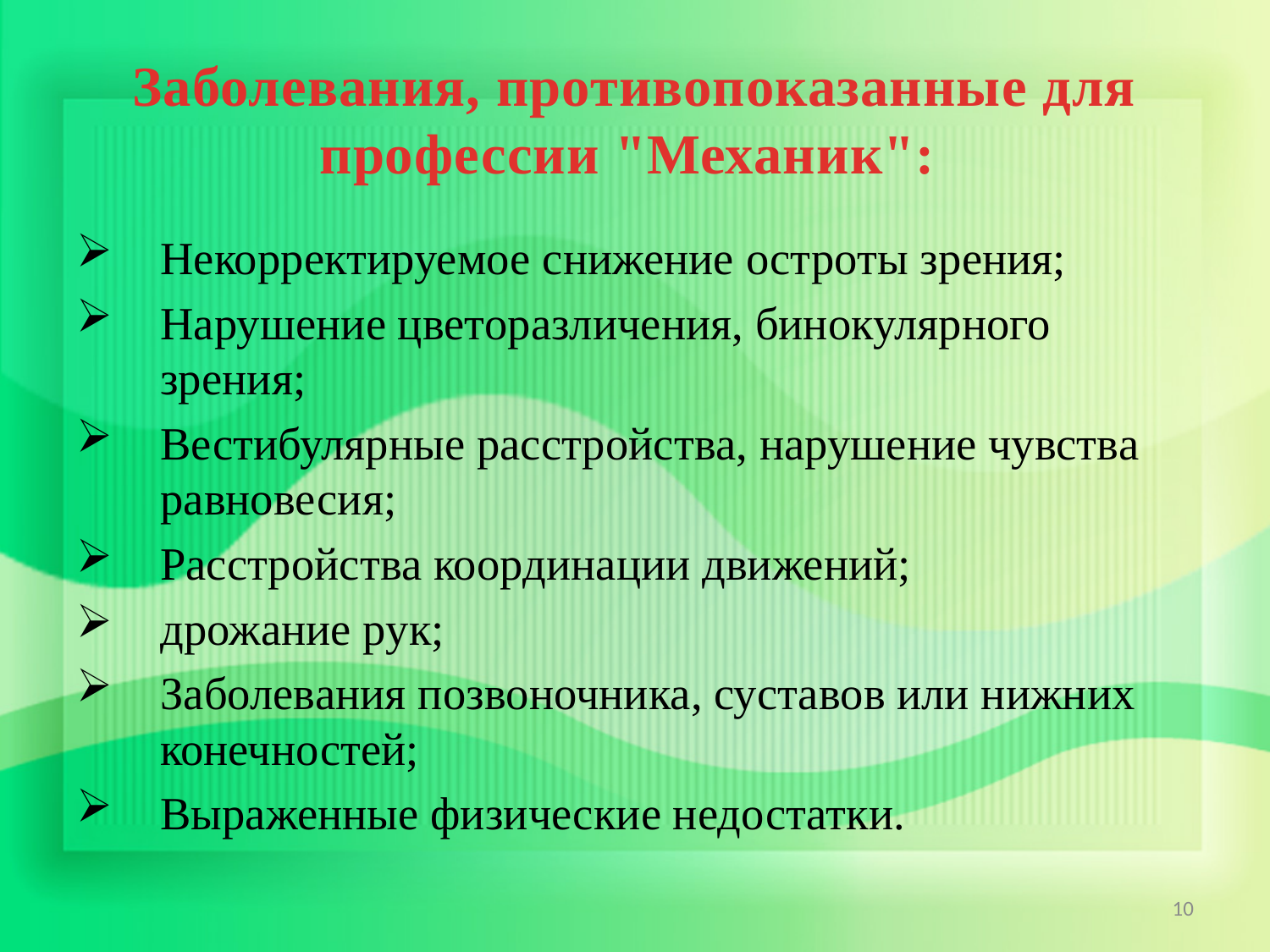

# Заболевания, противопоказанные для профессии "Механик":
Некорректируемое снижение остроты зрения;
Нарушение цветоразличения, бинокулярного зрения;
Вестибулярные расстройства, нарушение чувства равновесия;
Расстройства координации движений;
дрожание рук;
Заболевания позвоночника, суставов или нижних конечностей;
Выраженные физические недостатки.
10